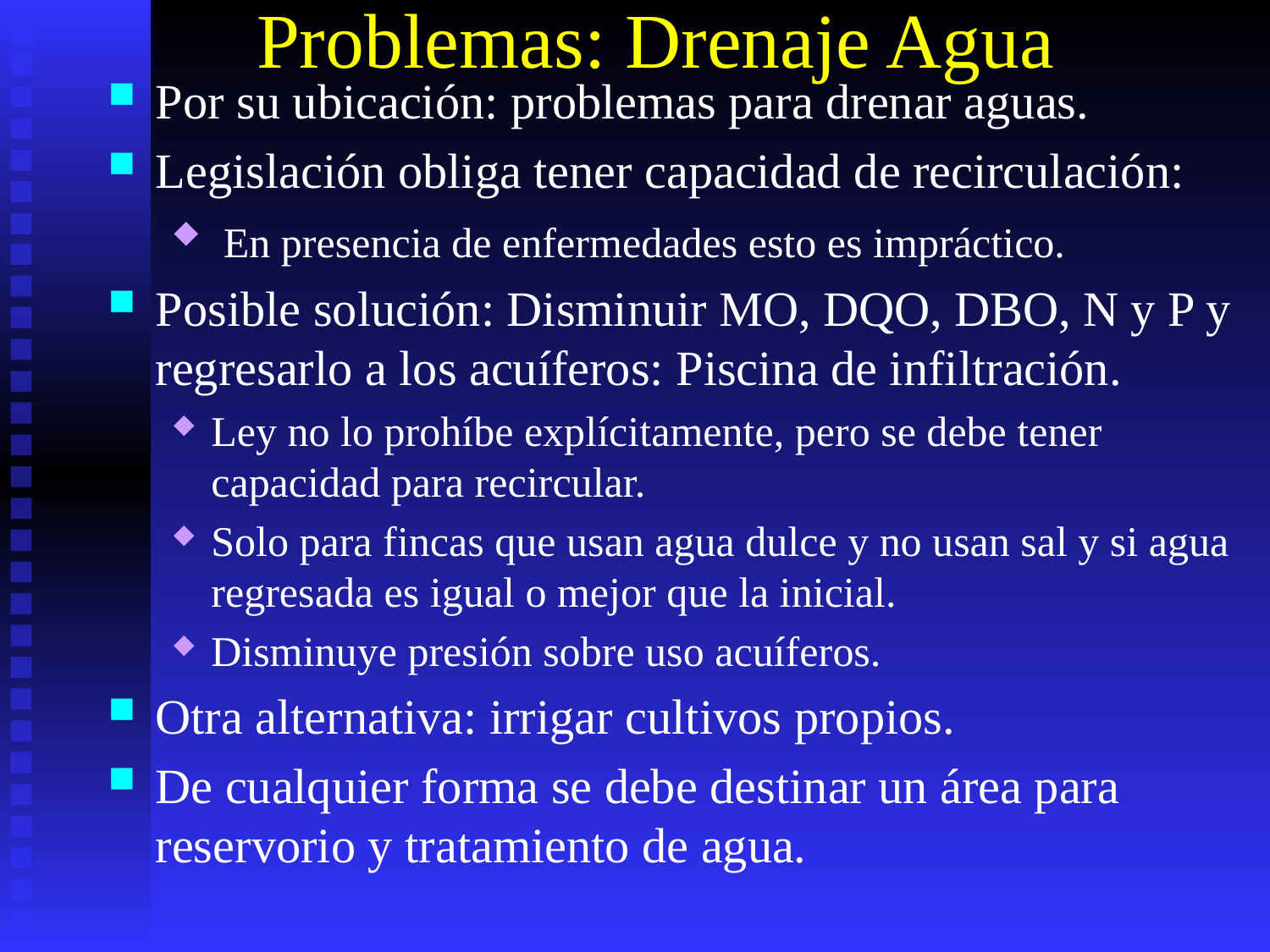

# Problemas: Drenaje Agua
Por su ubicación: problemas para drenar aguas.
Legislación obliga tener capacidad de recirculación:
 En presencia de enfermedades esto es impráctico.
Posible solución: Disminuir MO, DQO, DBO, N y P y regresarlo a los acuíferos: Piscina de infiltración.
Ley no lo prohíbe explícitamente, pero se debe tener capacidad para recircular.
Solo para fincas que usan agua dulce y no usan sal y si agua regresada es igual o mejor que la inicial.
Disminuye presión sobre uso acuíferos.
Otra alternativa: irrigar cultivos propios.
De cualquier forma se debe destinar un área para reservorio y tratamiento de agua.